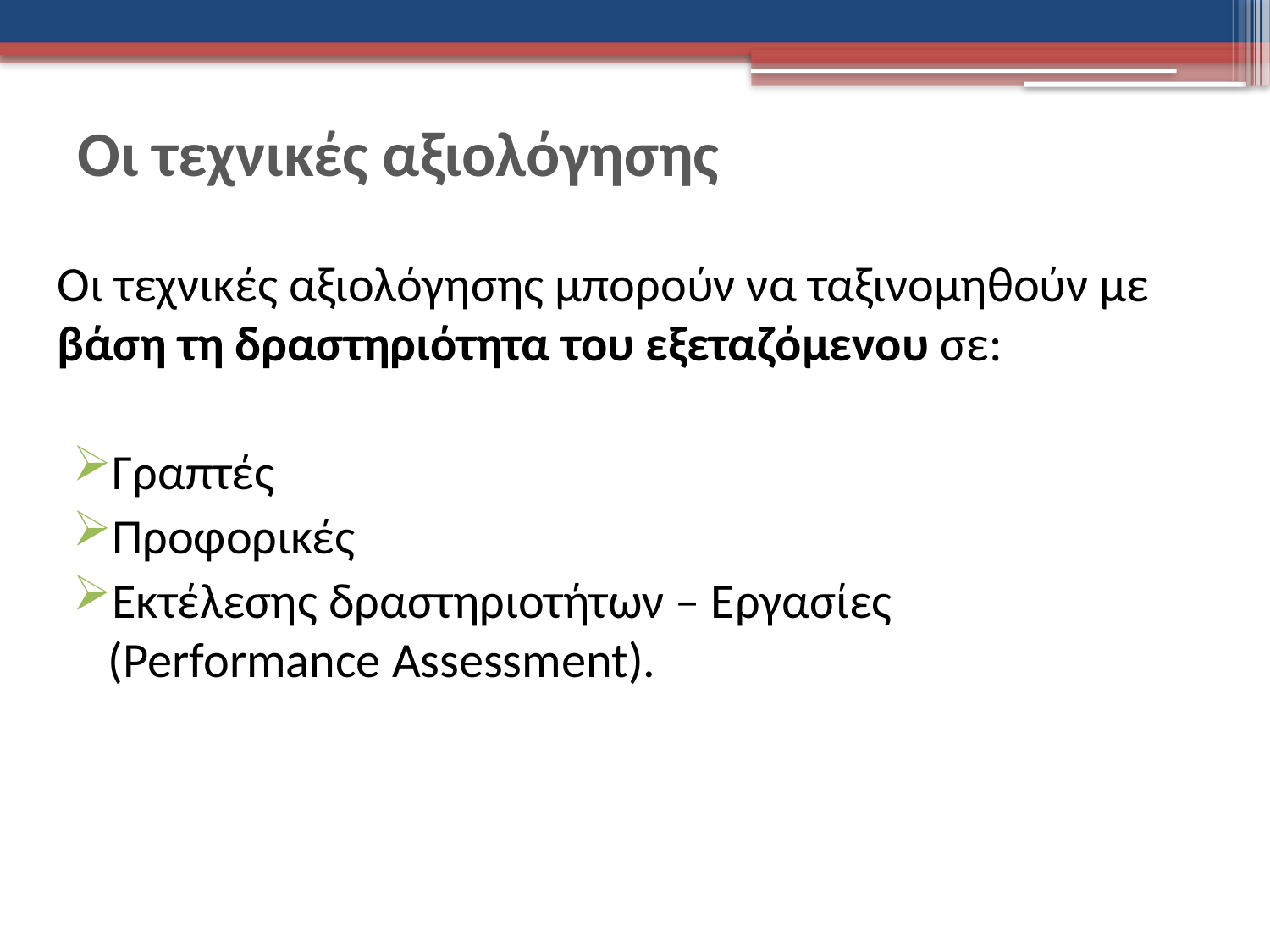

# Οι τεχνικές αξιολόγησης
Οι τεχνικές αξιολόγησης μπορούν να ταξινομηθούν με βάση τη δραστηριότητα του εξεταζόμενου σε:

Γραπτές
Προφορικές
Εκτέλεσης δραστηριοτήτων – Εργασίες (Performance Assessment).